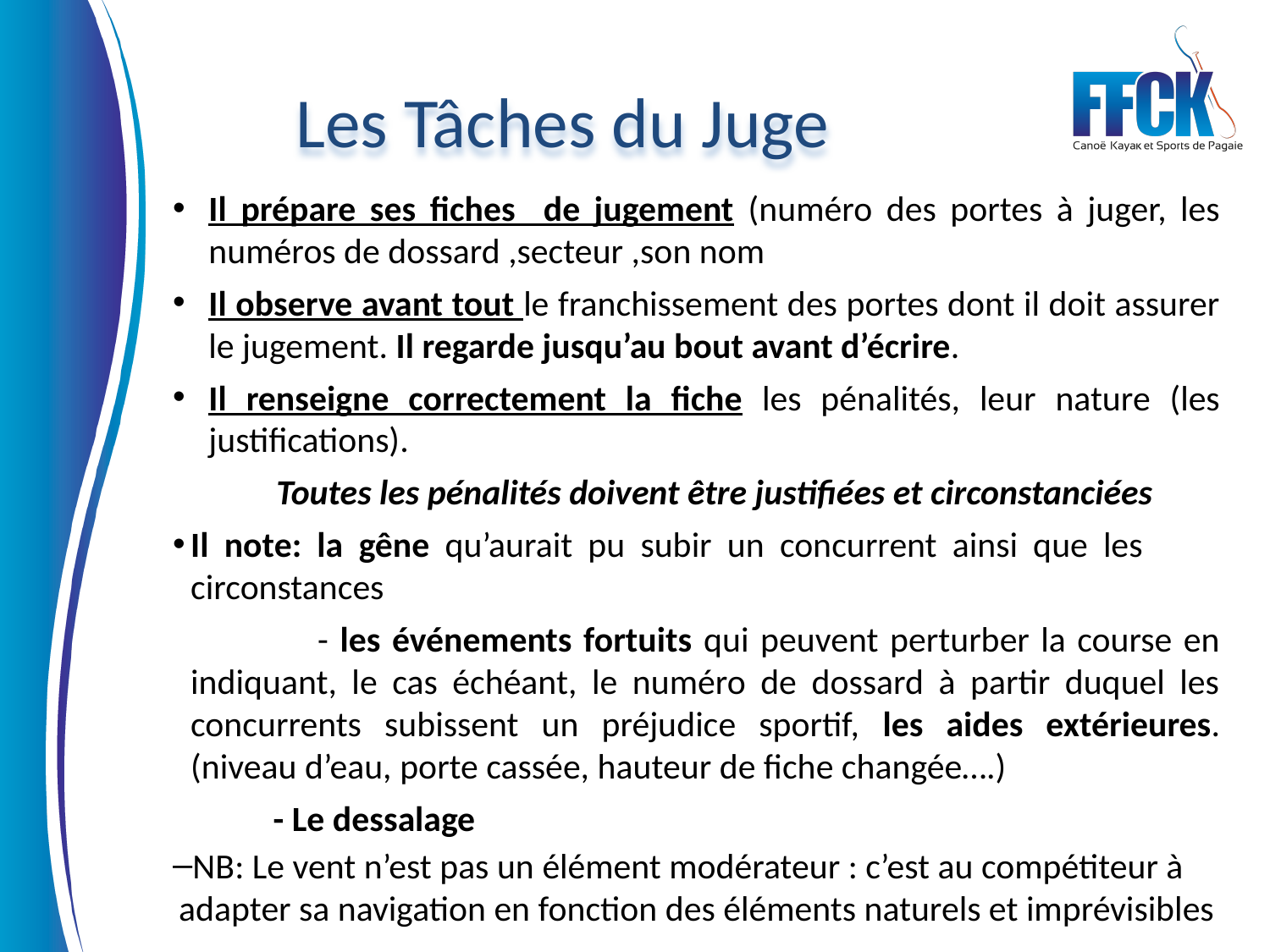

# Les Tâches du Juge
Il prépare ses fiches  de jugement (numéro des portes à juger, les numéros de dossard ,secteur ,son nom
Il observe avant tout le franchissement des portes dont il doit assurer le jugement. Il regarde jusqu’au bout avant d’écrire.
Il renseigne correctement la fiche les pénalités, leur nature (les justifications).
 Toutes les pénalités doivent être justifiées et circonstanciées
Il note: la gêne qu’aurait pu subir un concurrent ainsi que les      circonstances
		- les événements fortuits qui peuvent perturber la course en indiquant, le cas échéant, le numéro de dossard à partir duquel les concurrents subissent un préjudice sportif, les aides extérieures. (niveau d’eau, porte cassée, hauteur de fiche changée….)
        - Le dessalage
NB: Le vent n’est pas un élément modérateur : c’est au compétiteur à adapter sa navigation en fonction des éléments naturels et imprévisibles